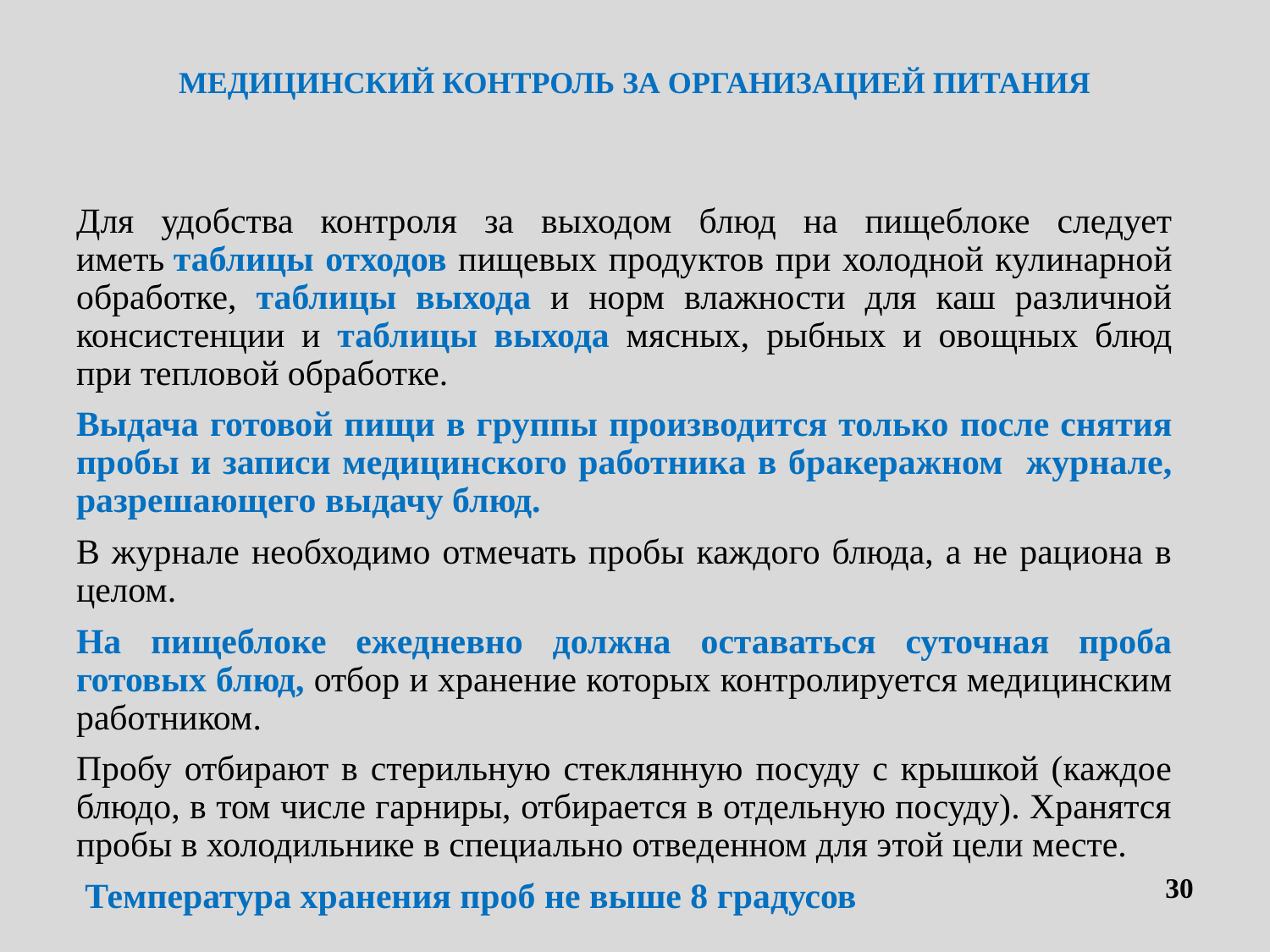

# МЕДИЦИНСКИЙ КОНТРОЛЬ ЗА ОРГАНИЗАЦИЕЙ ПИТАНИЯ
Для удобства контроля за выходом блюд на пищеблоке следует иметь таблицы отходов пищевых продуктов при холодной кулинарной обработке, таблицы выхода и норм влажности для каш различной консистенции и таблицы выхода мясных, рыбных и овощных блюд при тепловой обработке.
Выдача готовой пищи в группы производится только после снятия пробы и записи медицинского работника в бракеражном  журнале, разрешающего выдачу блюд.
В журнале необходимо отмечать пробы каждого блюда, а не рациона в целом.
На пищеблоке ежедневно должна оставаться суточная проба готовых блюд, отбор и хранение которых контролируется медицинским работником.
Пробу отбирают в стерильную стеклянную посуду с крышкой (каждое блюдо, в том числе гарниры, отбирается в отдельную посуду). Хранятся пробы в холодильнике в специально отведенном для этой цели месте.
 Температура хранения проб не выше 8 градусов

30